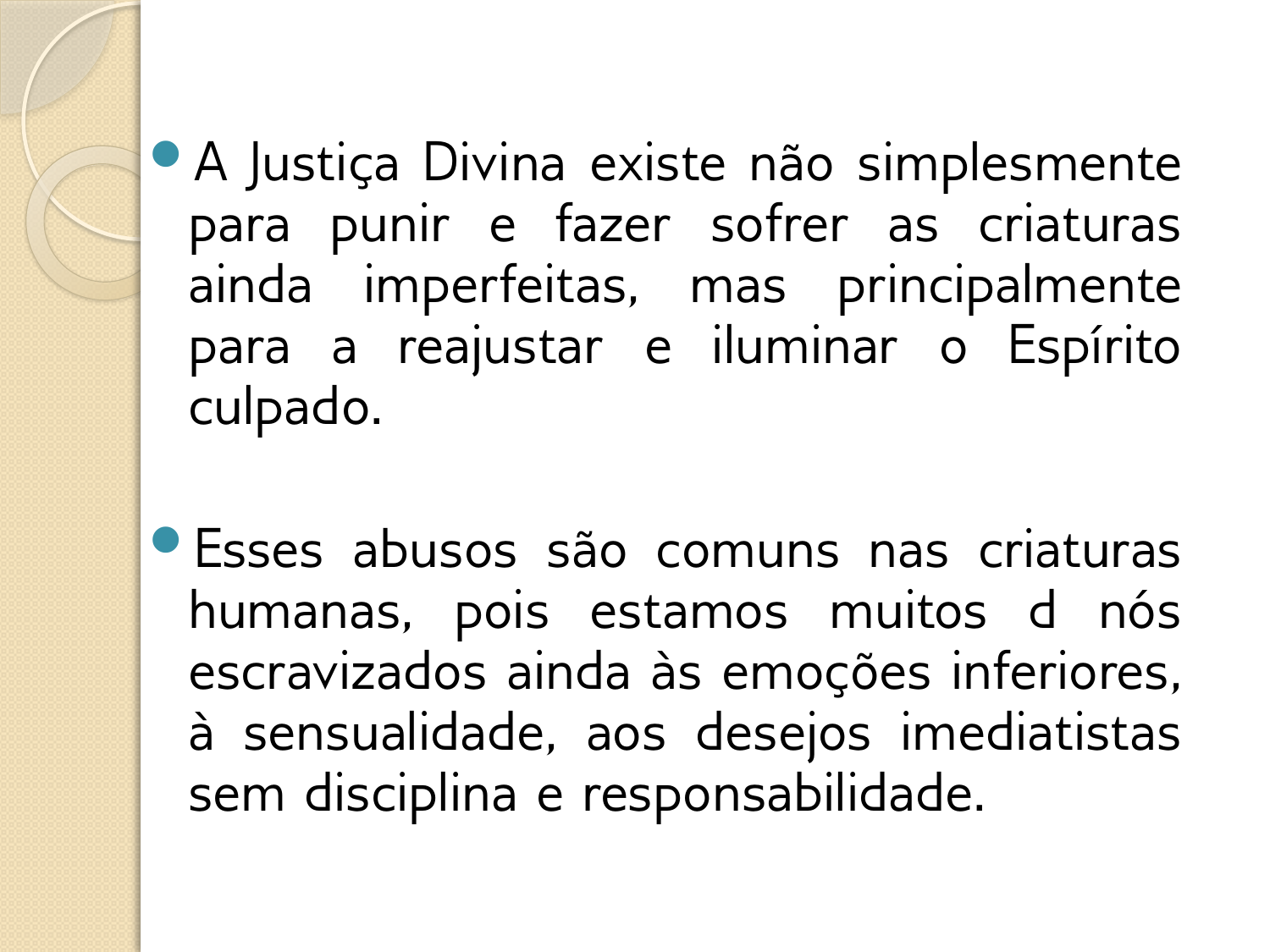

A Justiça Divina existe não simplesmente para punir e fazer sofrer as criaturas ainda imperfeitas, mas principalmente para a reajustar e iluminar o Espírito culpado.

Esses abusos são comuns nas criaturas humanas, pois estamos muitos d nós escravizados ainda às emoções inferiores, à sensualidade, aos desejos imediatistas sem disciplina e responsabilidade.